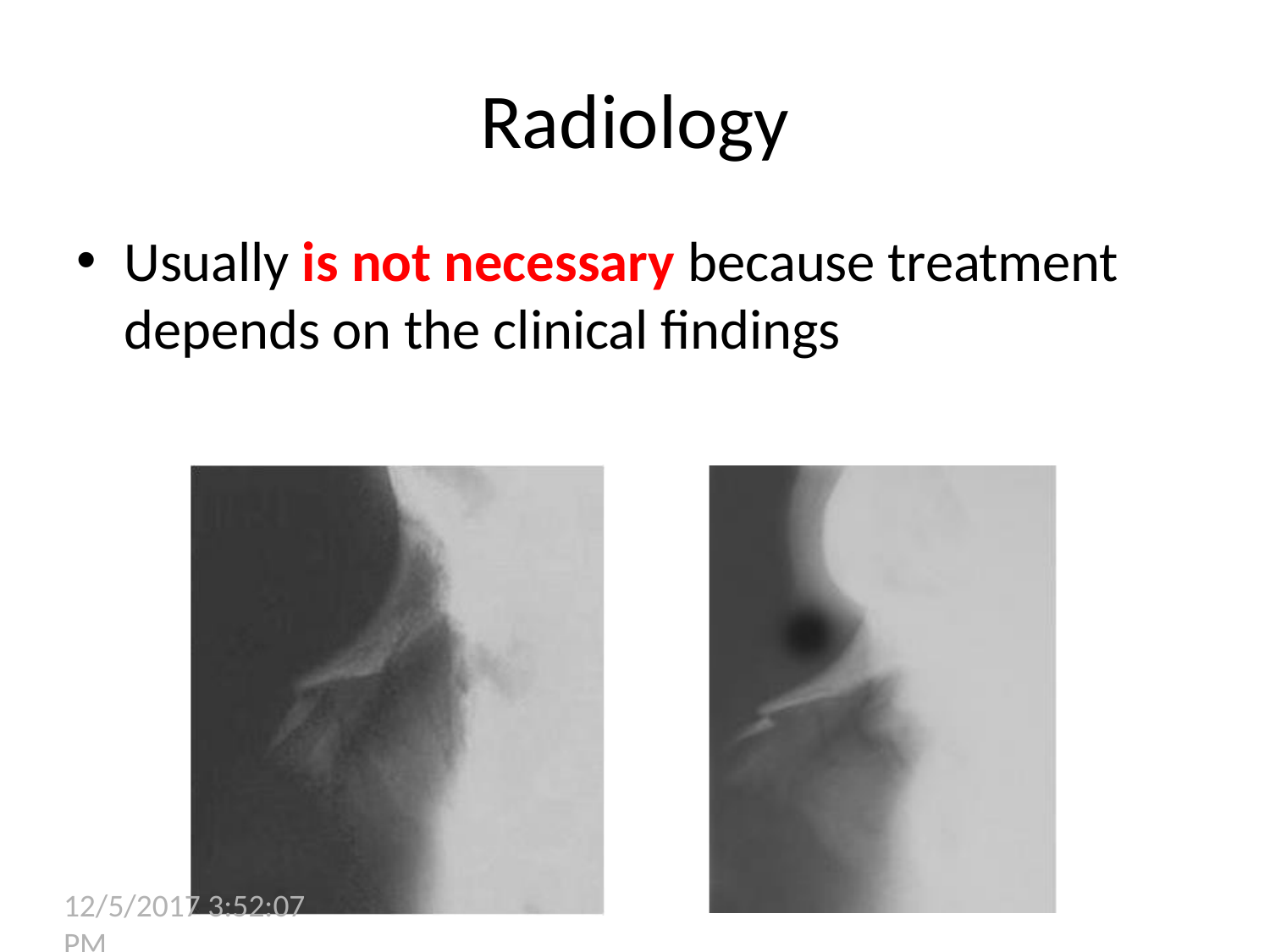

# Radiology
Usually is not necessary because treatment
depends on the clinical findings

12/5/2017 3:52:07 PM
7